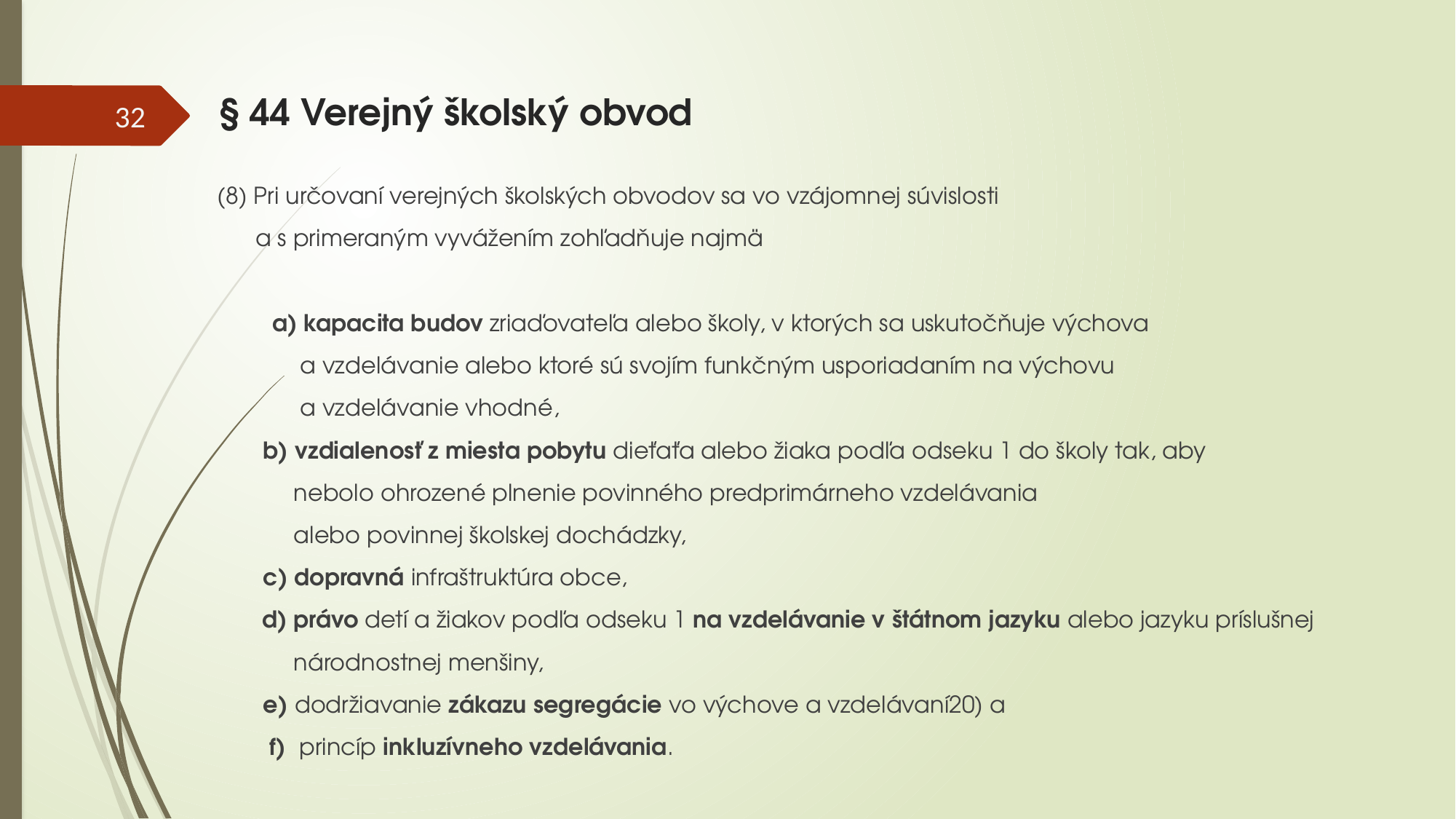

# § 44 Verejný školský obvod
32
(8) Pri určovaní verejných školských obvodov sa vo vzájomnej súvislosti
      a s primeraným vyvážením zohľadňuje najmä

a) kapacita budov zriaďovateľa alebo školy, v ktorých sa uskutočňuje výchova
             a vzdelávanie alebo ktoré sú svojím funkčným usporiadaním na výchovu
             a vzdelávanie vhodné,
       b) vzdialenosť z miesta pobytu dieťaťa alebo žiaka podľa odseku 1 do školy tak, aby
            nebolo ohrozené plnenie povinného predprimárneho vzdelávania
            alebo povinnej školskej dochádzky,
       c) dopravná infraštruktúra obce,
       d) právo detí a žiakov podľa odseku 1 na vzdelávanie v štátnom jazyku alebo jazyku príslušnej
            národnostnej menšiny,
       e) dodržiavanie zákazu segregácie vo výchove a vzdelávaní20) a
        f)  princíp inkluzívneho vzdelávania.